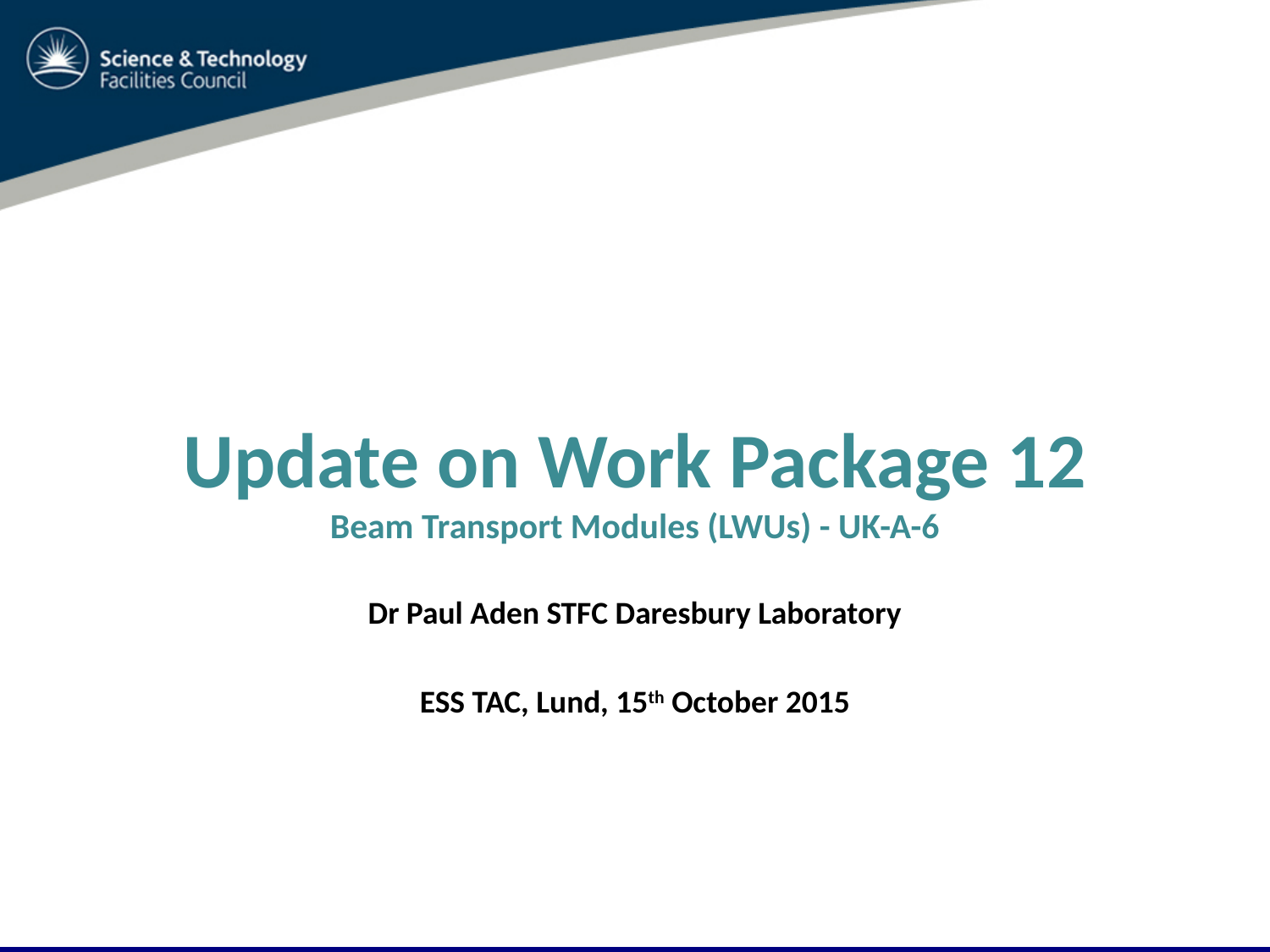

# Update on Work Package 12 Beam Transport Modules (LWUs) - UK-A-6
Dr Paul Aden STFC Daresbury Laboratory

ESS TAC, Lund, 15th October 2015